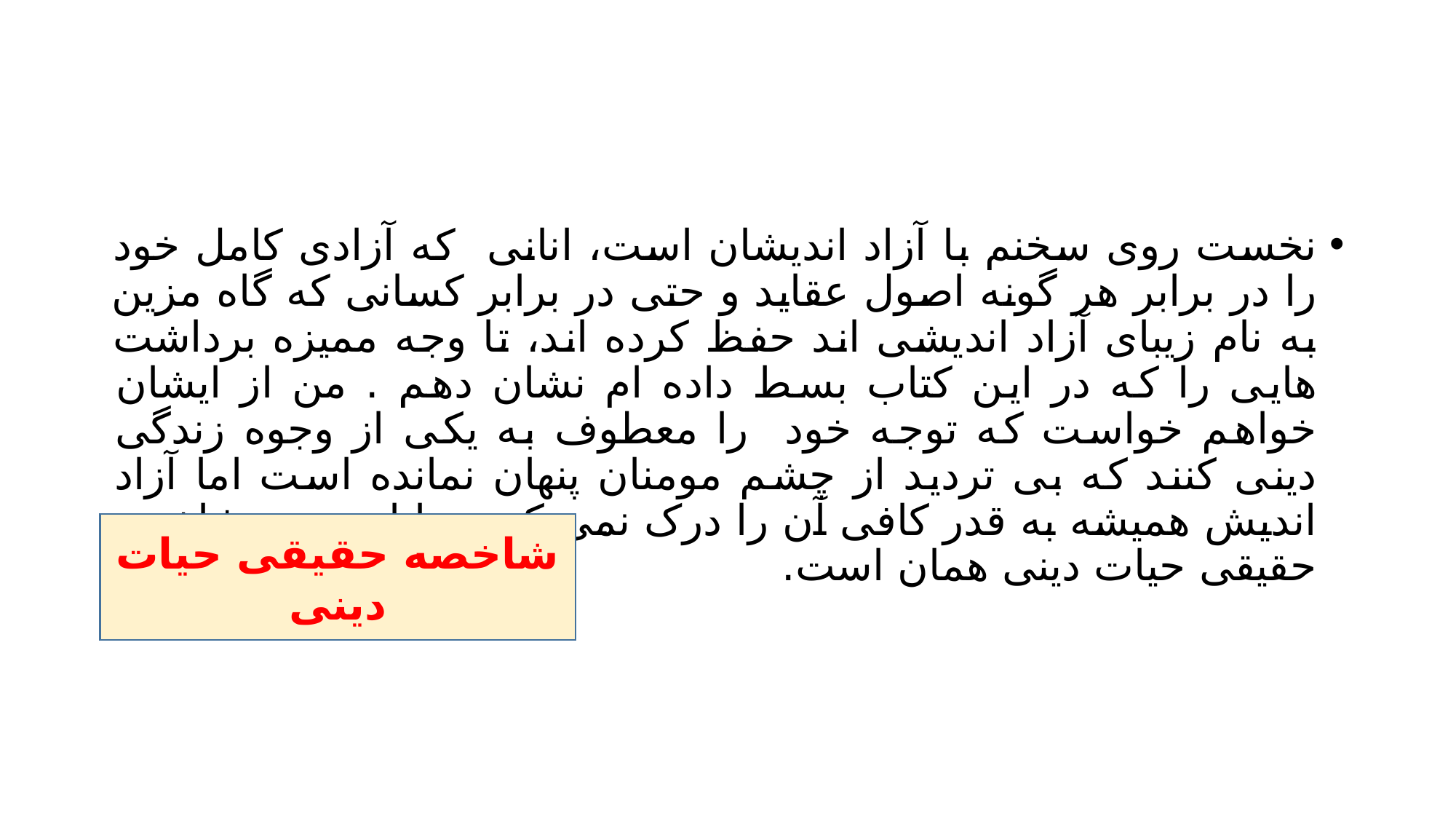

#
نخست روی سخنم با آزاد اندیشان است، انانی  که آزادی کامل خود را در برابر هر گونه اصول عقاید و حتی در برابر کسانی که گاه مزین به نام زیبای آزاد اندیشی اند حفظ کرده اند، تا وجه ممیزه برداشت هایی را که در این کتاب بسط داده ام نشان دهم . من از ایشان خواهم خواست که توجه خود  را معطوف به یکی از وجوه زندگی دینی کنند که بی تردید از چشم مومنان پنهان نمانده است اما آزاد اندیش همیشه به قدر کافی آن را درک نمی کند و با این همه شاخصه حقیقی حیات دینی همان است.
شاخصه حقیقی حیات دینی